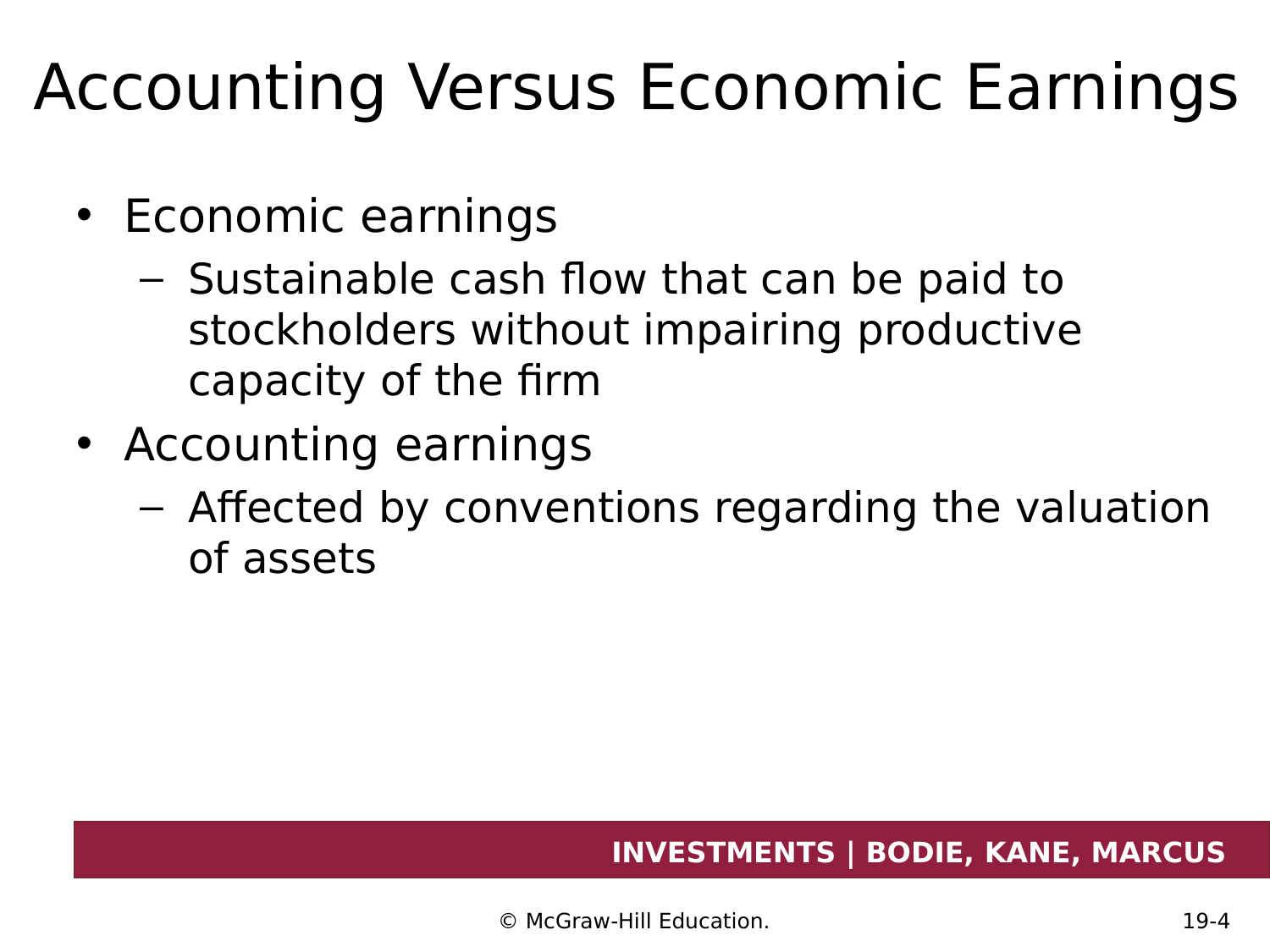

# Accounting Versus Economic Earnings
Economic earnings
Sustainable cash flow that can be paid to stockholders without impairing productive capacity of the firm
Accounting earnings
Affected by conventions regarding the valuation of assets